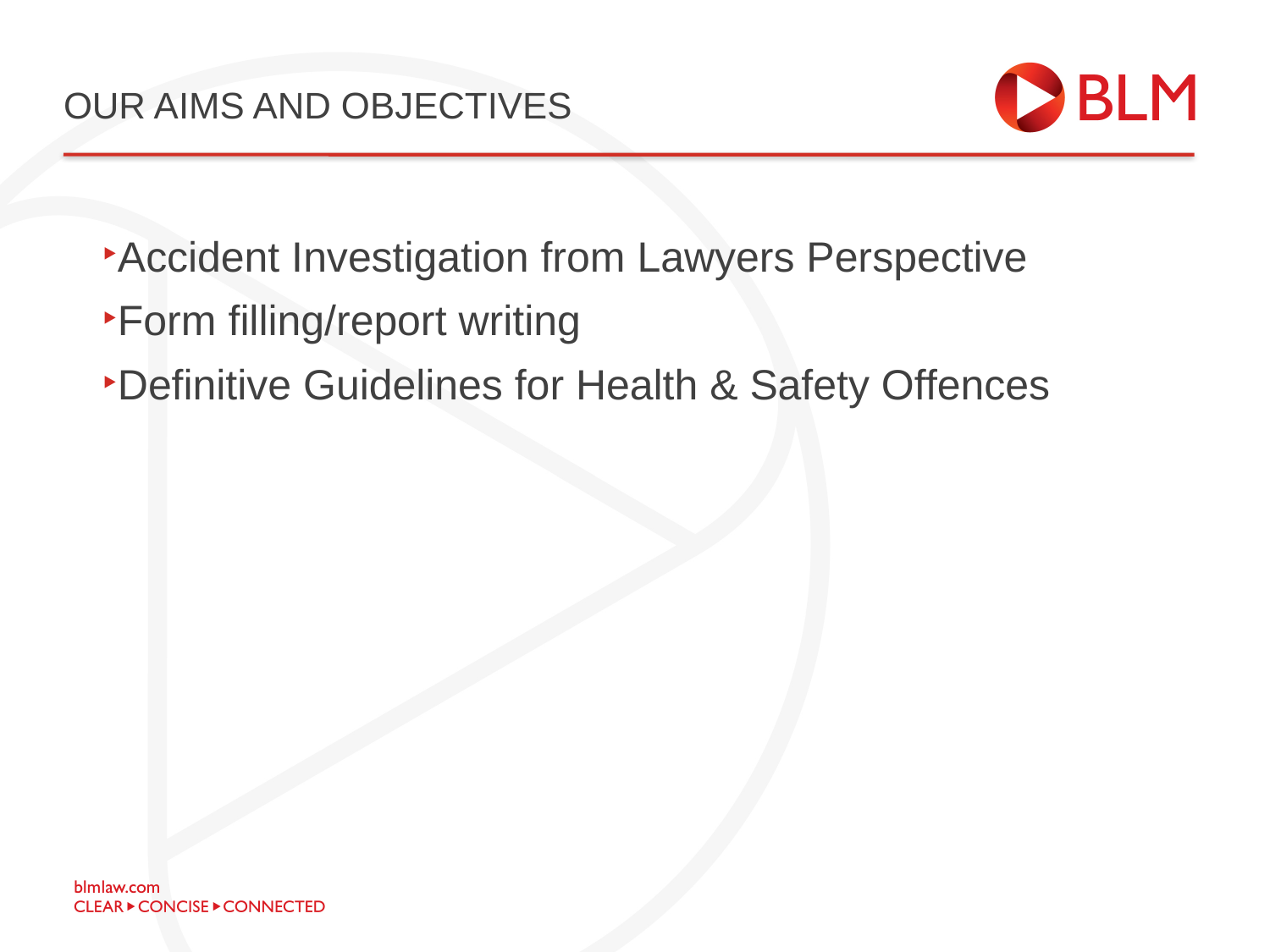

# Our aims and objectives
Accident Investigation from Lawyers Perspective
Form filling/report writing
Definitive Guidelines for Health & Safety Offences